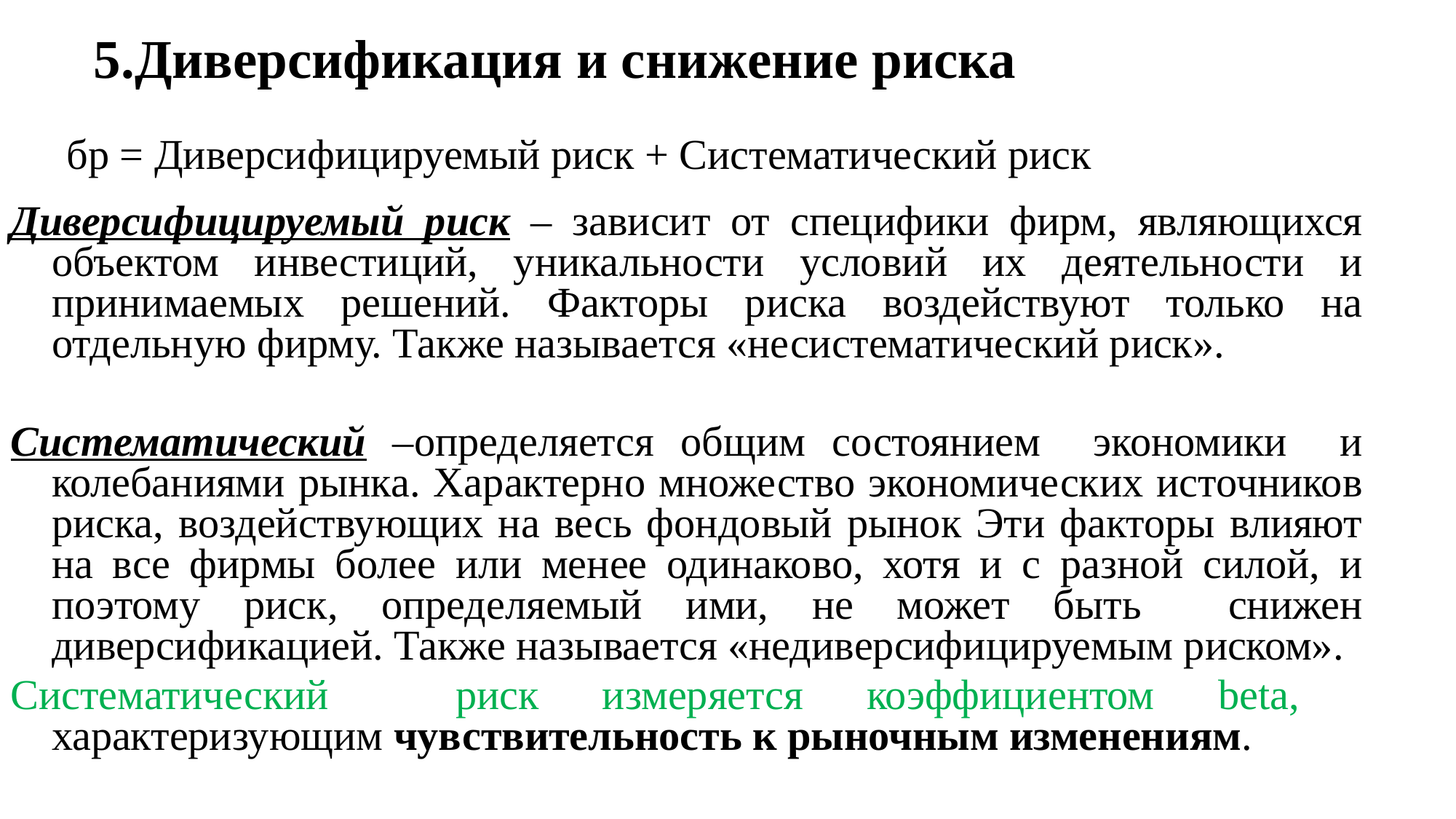

5.Диверсификация и снижение риска
 бр = Диверсифицируемый риск + Систематический риск
Диверсифицируемый риск – зависит от специфики фирм, являющихся объектом инвестиций, уникальности условий их деятельности и принимаемых решений. Факторы риска воздействуют только на отдельную фирму. Также называется «несистематический риск».

Систематический –определяется общим состоянием  экономики  и колебаниями рынка. Характерно множество экономических источников риска, воздействующих на весь фондовый рынок Эти факторы влияют на все фирмы более или менее одинаково, хотя и с разной силой, и поэтому риск, определяемый ими, не может быть  снижен диверсификацией. Также называется «недиверсифицируемым риском».
Систематический  риск измеряется коэффициентом beta,  характеризующим чувствительность к рыночным изменениям.